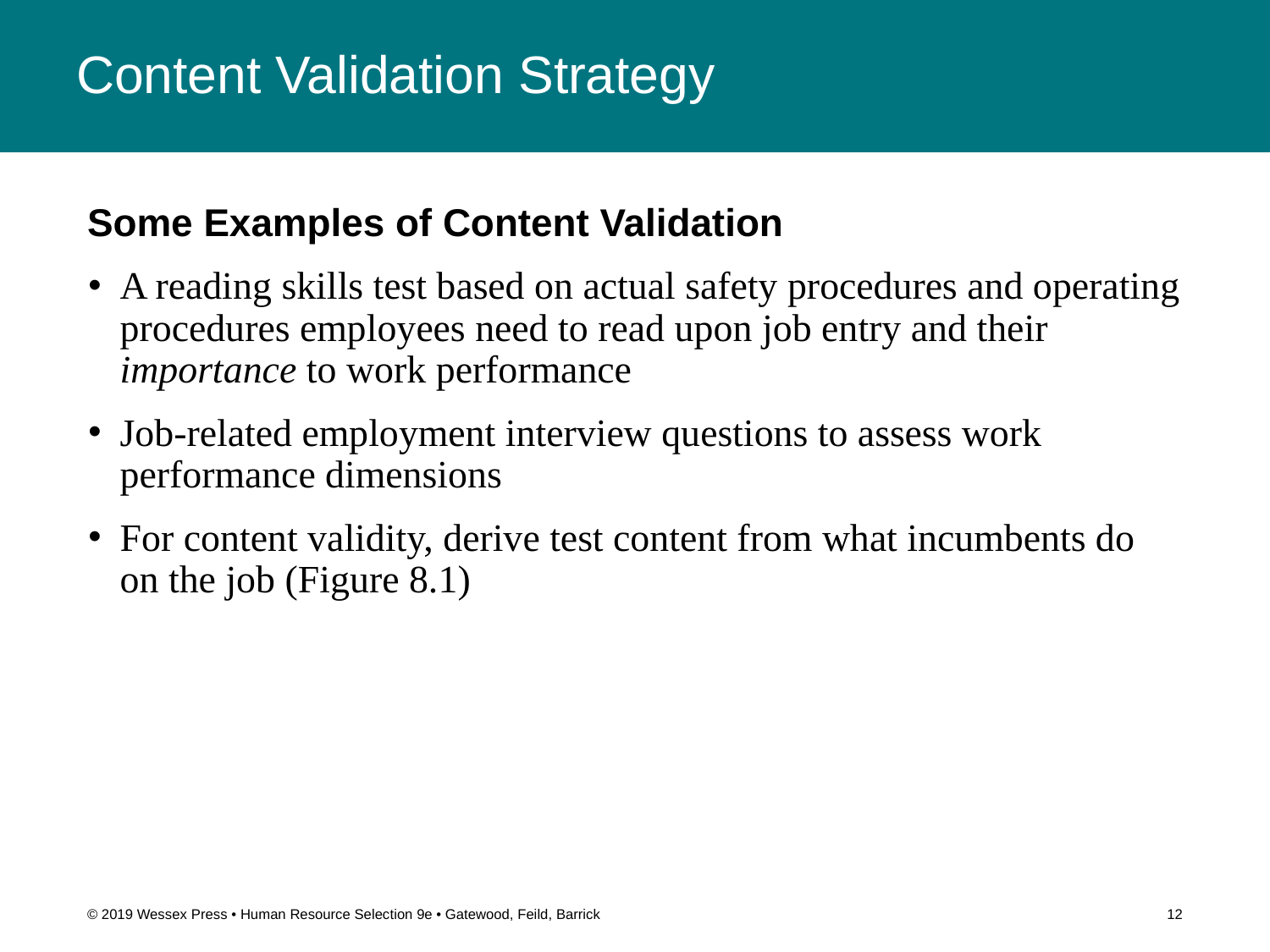

# Content Validation Strategy
Some Examples of Content Validation
A reading skills test based on actual safety procedures and operating procedures employees need to read upon job entry and their importance to work performance
Job-related employment interview questions to assess work performance dimensions
For content validity, derive test content from what incumbents do on the job (Figure 8.1)
© 2019 Wessex Press • Human Resource Selection 9e • Gatewood, Feild, Barrick
12